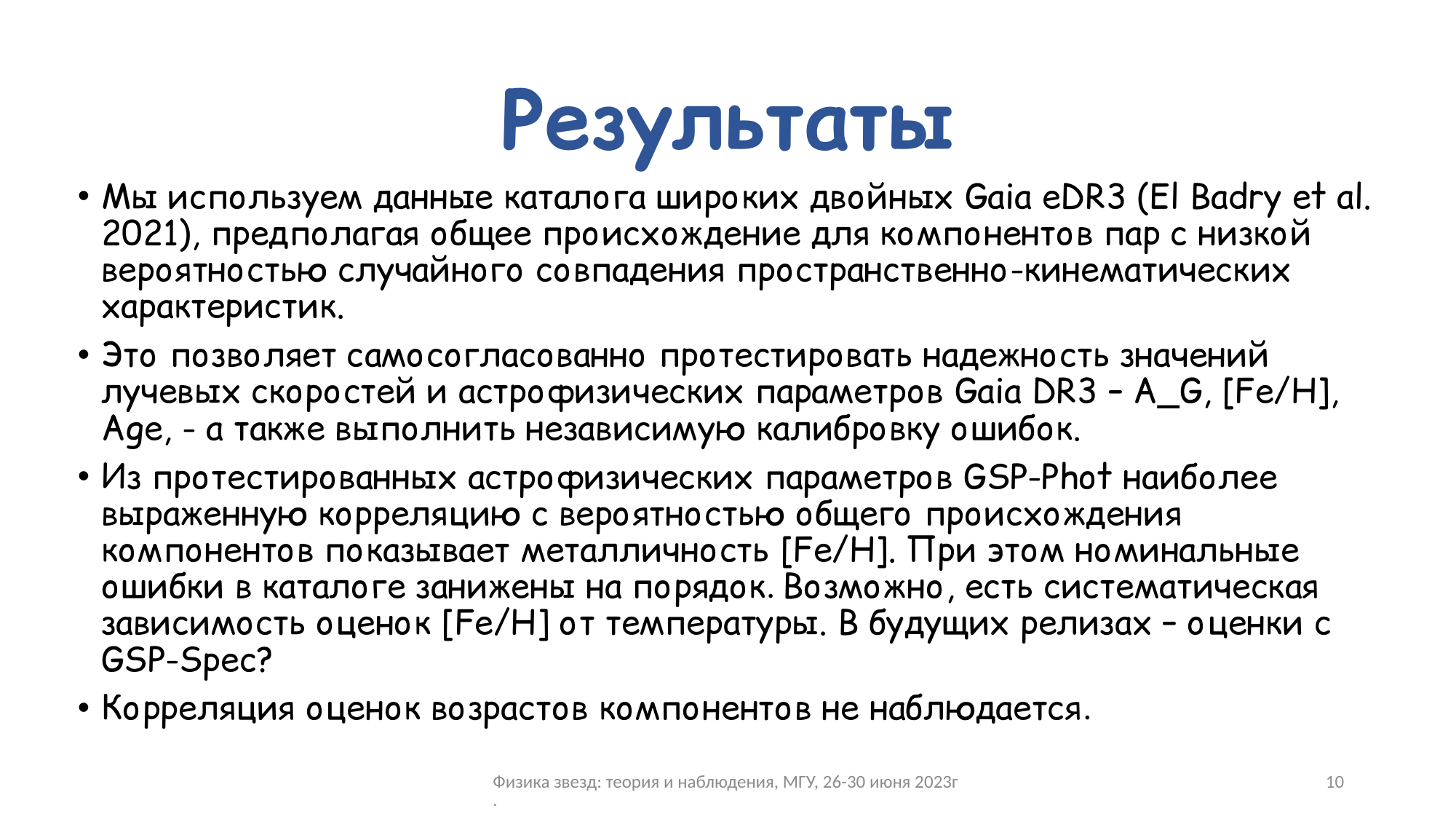

# Результаты
Мы используем данные каталога широких двойных Gaia eDR3 (El Badry et al. 2021), предполагая общее происхождение для компонентов пар с низкой вероятностью случайного совпадения пространственно-кинематических характеристик.
Это позволяет самосогласованно протестировать надежность значений лучевых скоростей и астрофизических параметров Gaia DR3 – A_G, [Fe/H], Age, - а также выполнить независимую калибровку ошибок.
Из протестированных астрофизических параметров GSP-Phot наиболее выраженную корреляцию с вероятностью общего происхождения компонентов показывает металличность [Fe/H]. При этом номинальные ошибки в каталоге занижены на порядок. Возможно, есть систематическая зависимость оценок [Fe/H] от температуры. В будущих релизах – оценки с GSP-Spec?
Корреляция оценок возрастов компонентов не наблюдается.
Физика звезд: теория и наблюдения, МГУ, 26-30 июня 2023г.
10